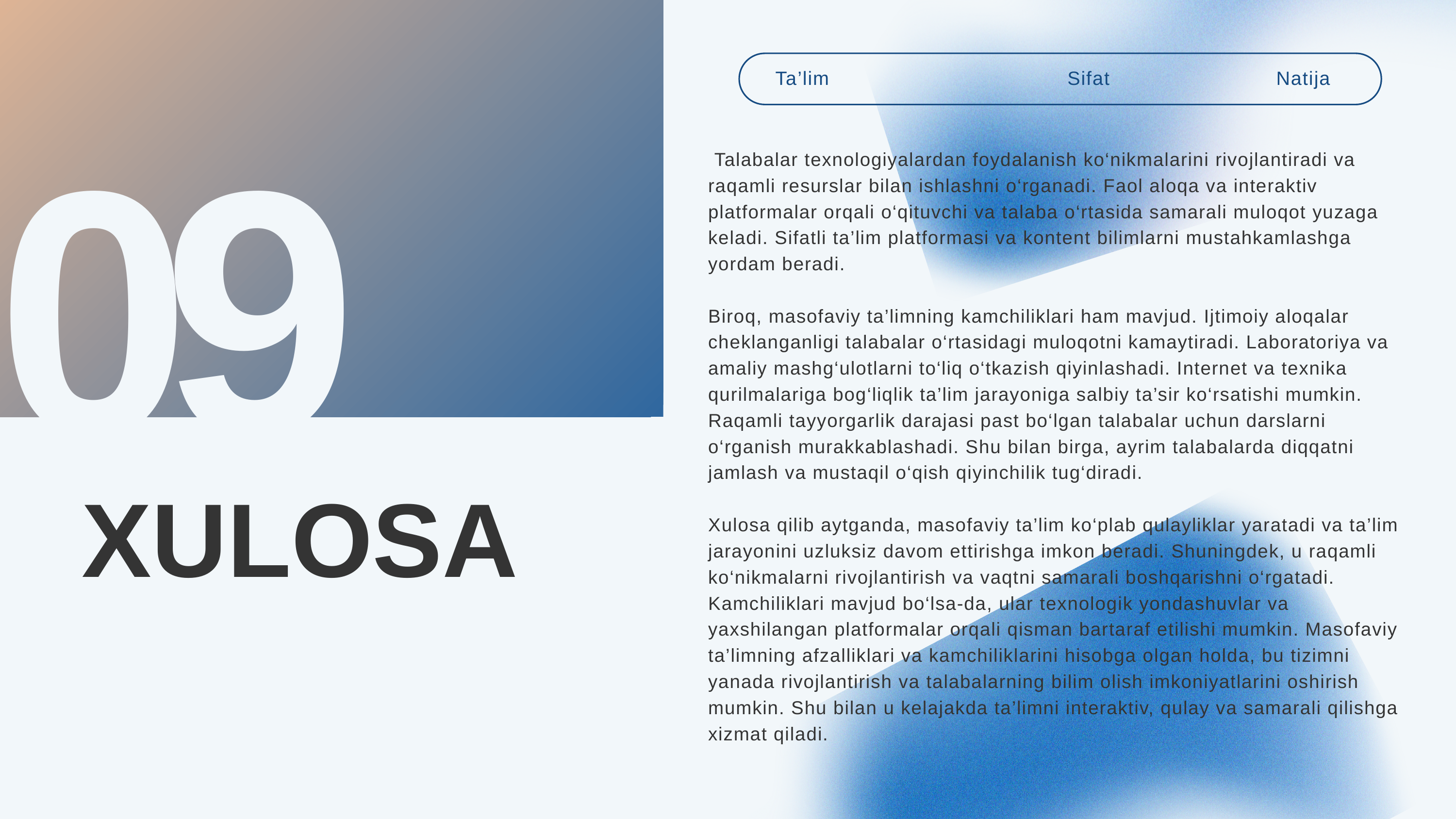

Ta’lim
Sifat
Natija
 Talabalar texnologiyalardan foydalanish ko‘nikmalarini rivojlantiradi va raqamli resurslar bilan ishlashni o‘rganadi. Faol aloqa va interaktiv platformalar orqali o‘qituvchi va talaba o‘rtasida samarali muloqot yuzaga keladi. Sifatli ta’lim platformasi va kontent bilimlarni mustahkamlashga yordam beradi.

Biroq, masofaviy ta’limning kamchiliklari ham mavjud. Ijtimoiy aloqalar cheklanganligi talabalar o‘rtasidagi muloqotni kamaytiradi. Laboratoriya va amaliy mashg‘ulotlarni to‘liq o‘tkazish qiyinlashadi. Internet va texnika qurilmalariga bog‘liqlik ta’lim jarayoniga salbiy ta’sir ko‘rsatishi mumkin. Raqamli tayyorgarlik darajasi past bo‘lgan talabalar uchun darslarni o‘rganish murakkablashadi. Shu bilan birga, ayrim talabalarda diqqatni jamlash va mustaqil o‘qish qiyinchilik tug‘diradi.

Xulosa qilib aytganda, masofaviy ta’lim ko‘plab qulayliklar yaratadi va ta’lim jarayonini uzluksiz davom ettirishga imkon beradi. Shuningdek, u raqamli ko‘nikmalarni rivojlantirish va vaqtni samarali boshqarishni o‘rgatadi. Kamchiliklari mavjud bo‘lsa-da, ular texnologik yondashuvlar va yaxshilangan platformalar orqali qisman bartaraf etilishi mumkin. Masofaviy ta’limning afzalliklari va kamchiliklarini hisobga olgan holda, bu tizimni yanada rivojlantirish va talabalarning bilim olish imkoniyatlarini oshirish mumkin. Shu bilan u kelajakda ta’limni interaktiv, qulay va samarali qilishga xizmat qiladi.
09
XULOSA